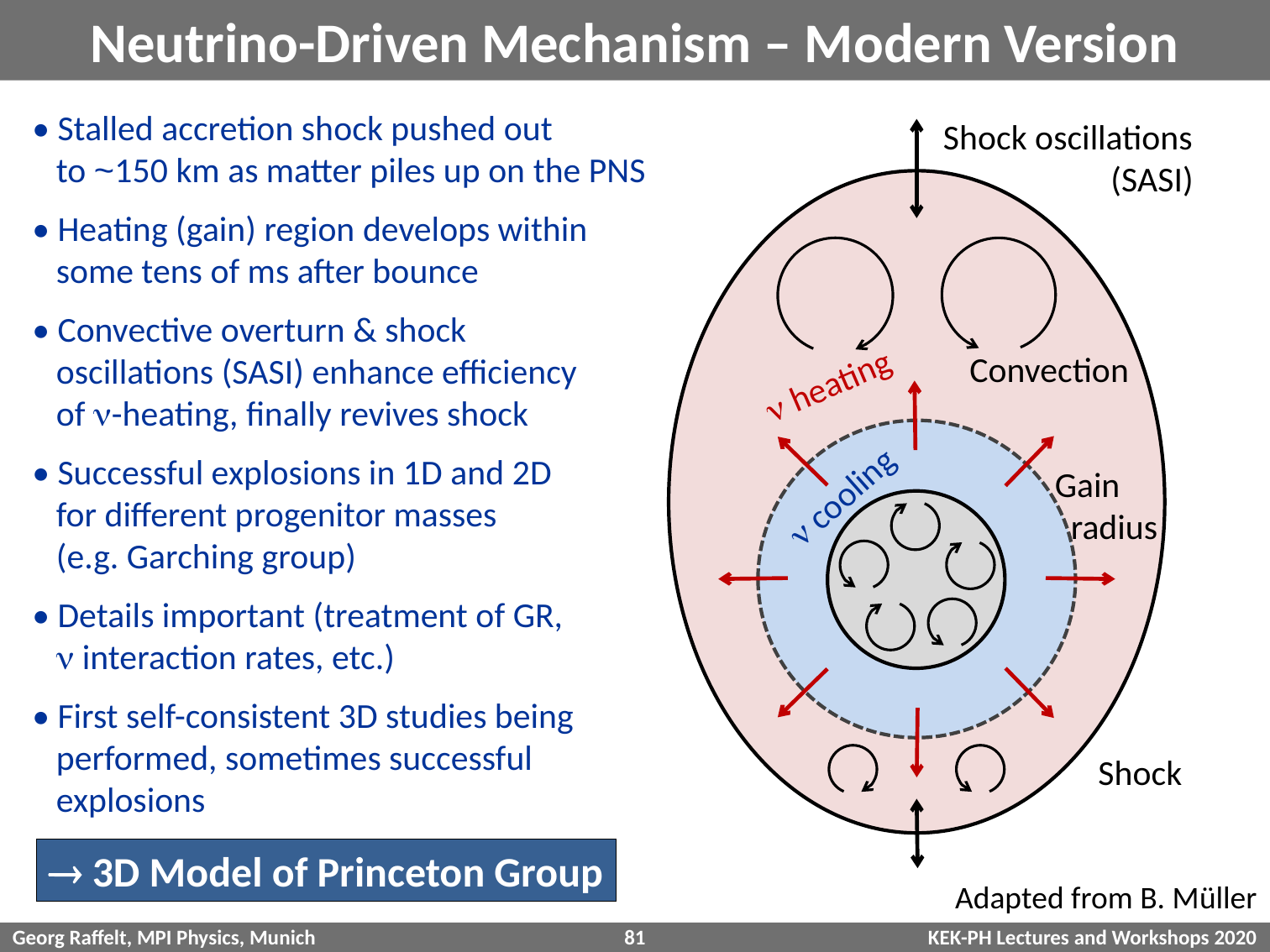

# Neutrino-Driven Mechanism – Modern Version
• Stalled accretion shock pushed out
   to ~150 km as matter piles up on the PNS

• Heating (gain) region develops within
   some tens of ms after bounce

• Convective overturn & shock
   oscillations (SASI) enhance efficiency
   of ν-heating, finally revives shock

• Successful explosions in 1D and 2D
   for different progenitor masses
   (e.g. Garching group)

• Details important (treatment of GR,
   ν interaction rates, etc.)

• First self-consistent 3D studies being
   performed, sometimes successful
   explosions

Shock oscillations
                     (SASI)

Convection
ν heating

Gain
  radius
ν cooling

Shock

→ 3D Model of Princeton Group
Adapted from B. Müller